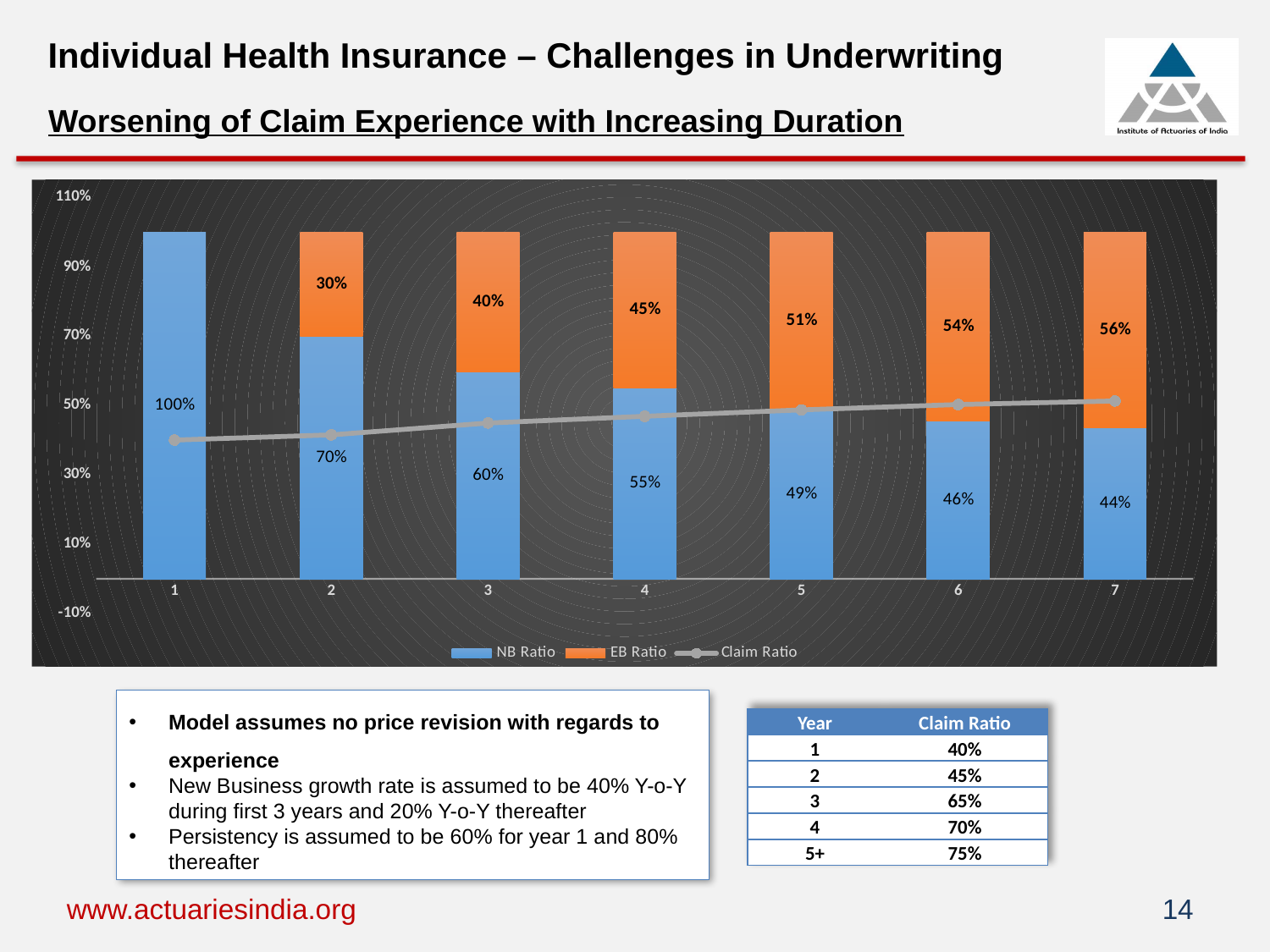

Individual Health Insurance – Challenges in Underwriting
Worsening of Claim Experience with Increasing Duration

### Chart

| Category | NB Ratio | EB Ratio |  |
|---|---|---|---|
Model assumes no price revision with regards to experience
New Business growth rate is assumed to be 40% Y-o-Y during first 3 years and 20% Y-o-Y thereafter
Persistency is assumed to be 60% for year 1 and 80% thereafter
| Year | Claim Ratio |
| --- | --- |
| 1 | 40% |
| 2 | 45% |
| 3 | 65% |
| 4 | 70% |
| 5+ | 75% |
www.actuariesindia.org
14